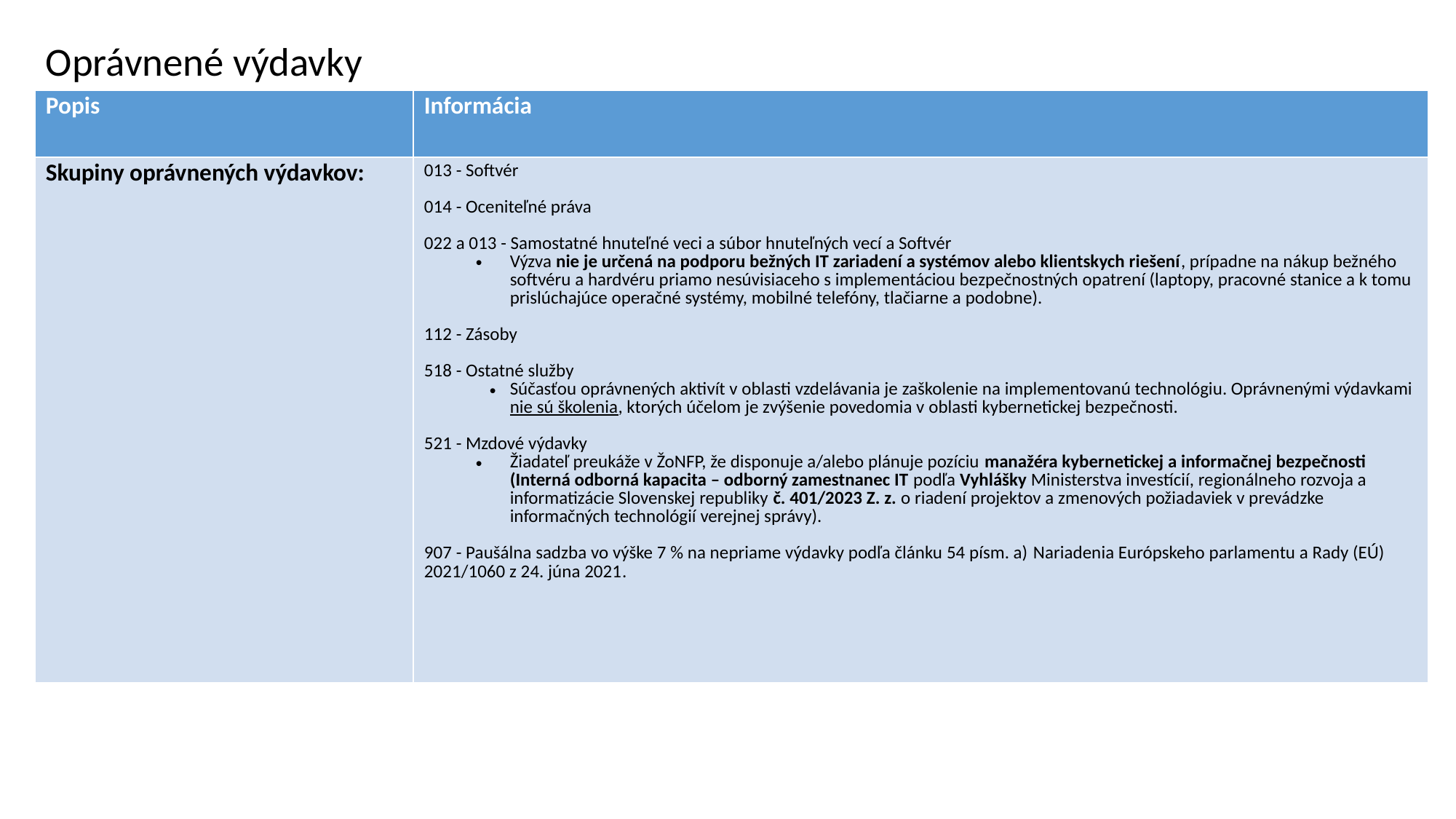

# Oprávnené výdavky
| Popis | Informácia |
| --- | --- |
| Skupiny oprávnených výdavkov: | 013 - Softvér 014 - Oceniteľné práva 022 a 013 - Samostatné hnuteľné veci a súbor hnuteľných vecí a Softvér Výzva nie je určená na podporu bežných IT zariadení a systémov alebo klientskych riešení, prípadne na nákup bežného softvéru a hardvéru priamo nesúvisiaceho s implementáciou bezpečnostných opatrení (laptopy, pracovné stanice a k tomu prislúchajúce operačné systémy, mobilné telefóny, tlačiarne a podobne). 112 - Zásoby 518 - Ostatné služby Súčasťou oprávnených aktivít v oblasti vzdelávania je zaškolenie na implementovanú technológiu. Oprávnenými výdavkami nie sú školenia, ktorých účelom je zvýšenie povedomia v oblasti kybernetickej bezpečnosti. 521 - Mzdové výdavky Žiadateľ preukáže v ŽoNFP, že disponuje a/alebo plánuje pozíciu manažéra kybernetickej a informačnej bezpečnosti (Interná odborná kapacita – odborný zamestnanec IT podľa Vyhlášky Ministerstva investícií, regionálneho rozvoja a informatizácie Slovenskej republiky č. 401/2023 Z. z. o riadení projektov a zmenových požiadaviek v prevádzke informačných technológií verejnej správy). 907 - Paušálna sadzba vo výške 7 % na nepriame výdavky podľa článku 54 písm. a) Nariadenia Európskeho parlamentu a Rady (EÚ) 2021/1060 z 24. júna 2021. |